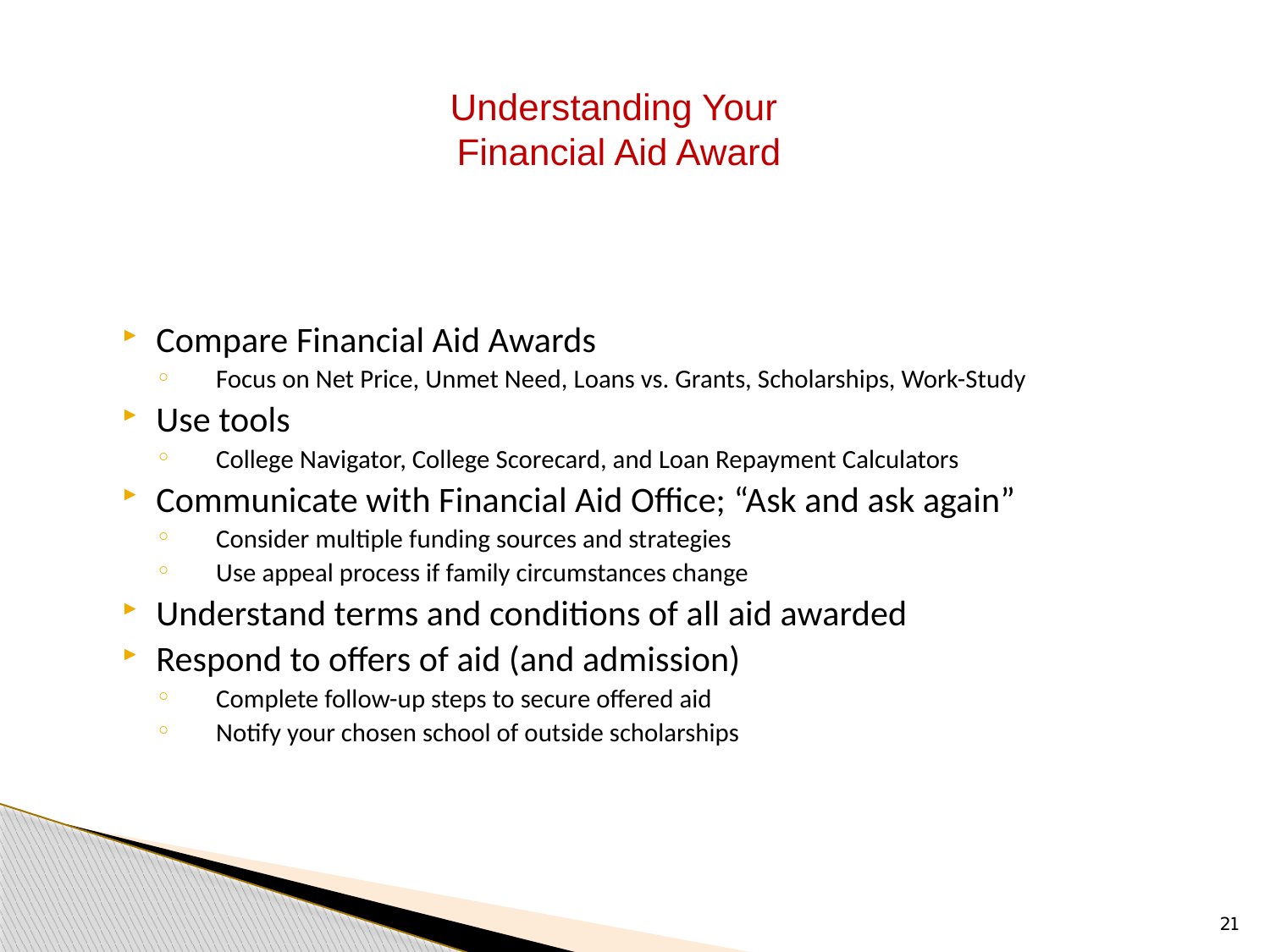

# Understanding Your Financial Aid Award

Compare Financial Aid Awards
Focus on Net Price, Unmet Need, Loans vs. Grants, Scholarships, Work-Study
Use tools
College Navigator, College Scorecard, and Loan Repayment Calculators
Communicate with Financial Aid Office; “Ask and ask again”
Consider multiple funding sources and strategies
Use appeal process if family circumstances change
Understand terms and conditions of all aid awarded
Respond to offers of aid (and admission)
Complete follow-up steps to secure offered aid
Notify your chosen school of outside scholarships

21